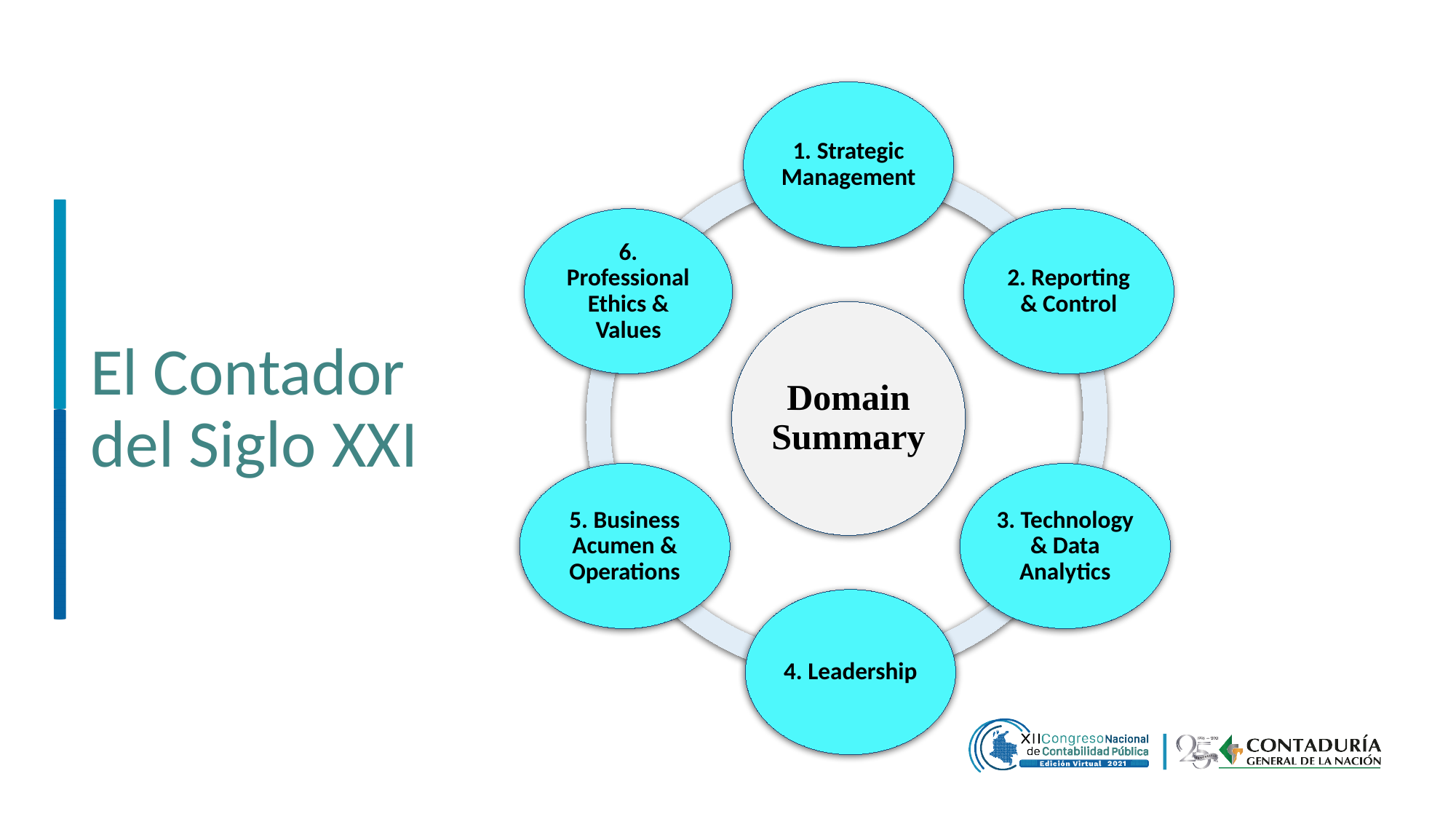

Domain Summary
1. Strategic Management
2. Reporting & Control
3. Technology & Data Analytics
4. Leadership
5. Business Acumen & Operations
6. Professional Ethics & Values
# El Contador del Siglo XXI